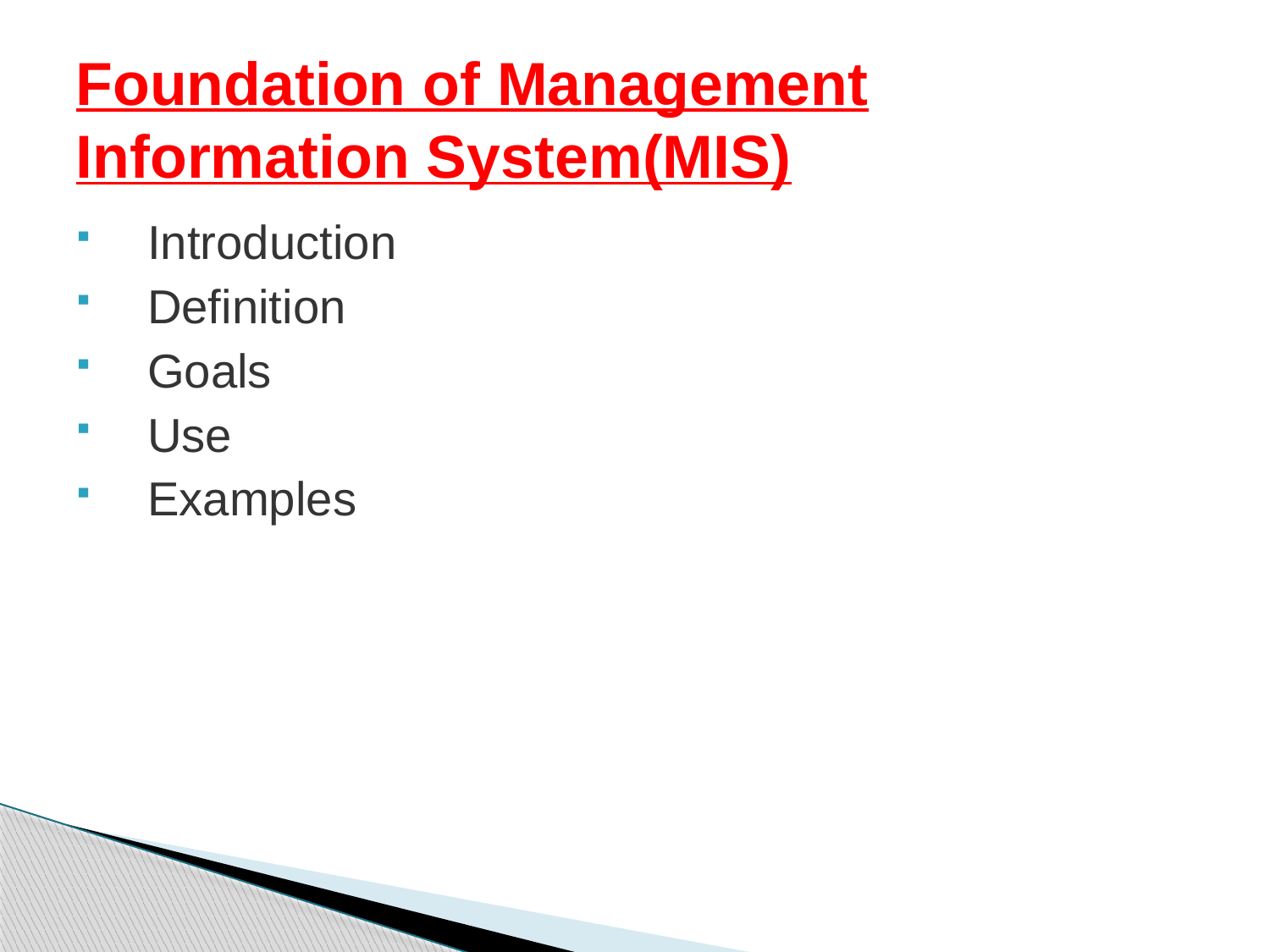

# Foundation of Management Information System(MIS)
Introduction
Definition
Goals
Use
Examples